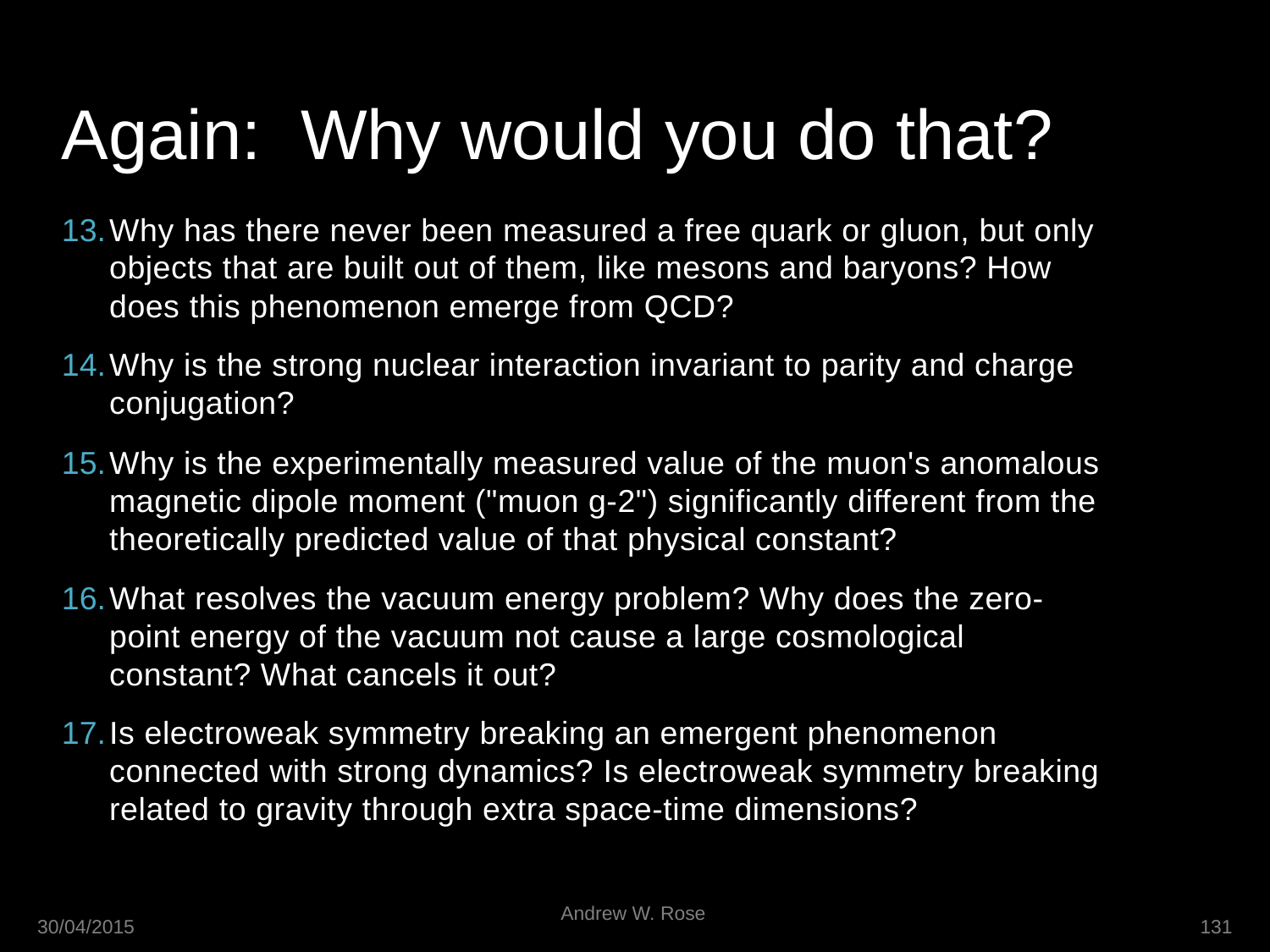

# Again:  Why would you do that?
Why has there never been measured a free quark or gluon, but only objects that are built out of them, like mesons and baryons? How does this phenomenon emerge from QCD?
Why is the strong nuclear interaction invariant to parity and charge conjugation?
Why is the experimentally measured value of the muon's anomalous magnetic dipole moment ("muon g-2") significantly different from the theoretically predicted value of that physical constant?
What resolves the vacuum energy problem? Why does the zero-point energy of the vacuum not cause a large cosmological constant? What cancels it out?
Is electroweak symmetry breaking an emergent phenomenon connected with strong dynamics? Is electroweak symmetry breaking related to gravity through extra space-time dimensions?
Andrew W. Rose
30/04/2015
131